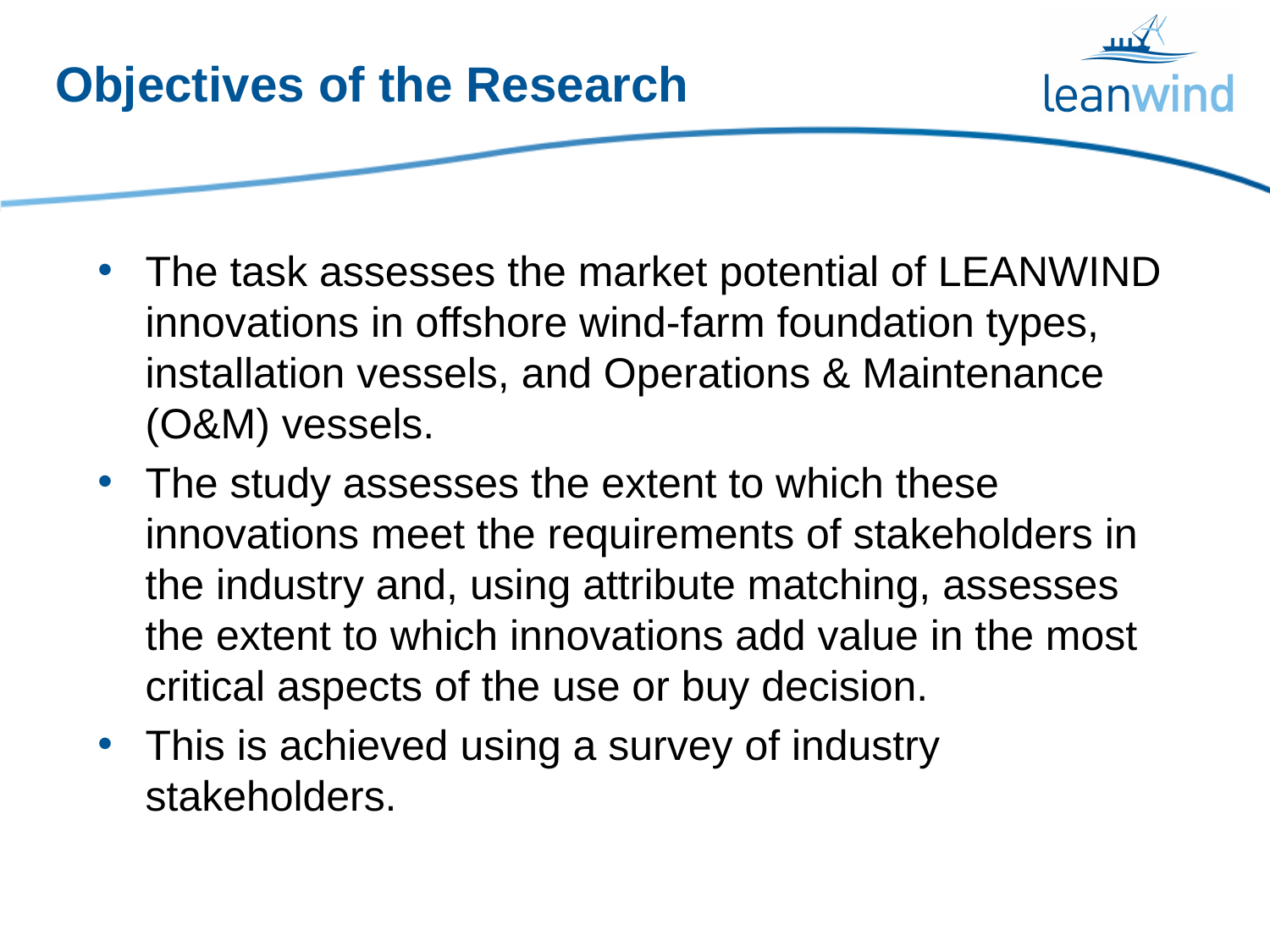

# Objectives of the Research
The task assesses the market potential of LEANWIND innovations in offshore wind-farm foundation types, installation vessels, and Operations & Maintenance (O&M) vessels.
The study assesses the extent to which these innovations meet the requirements of stakeholders in the industry and, using attribute matching, assesses the extent to which innovations add value in the most critical aspects of the use or buy decision.
This is achieved using a survey of industry stakeholders.